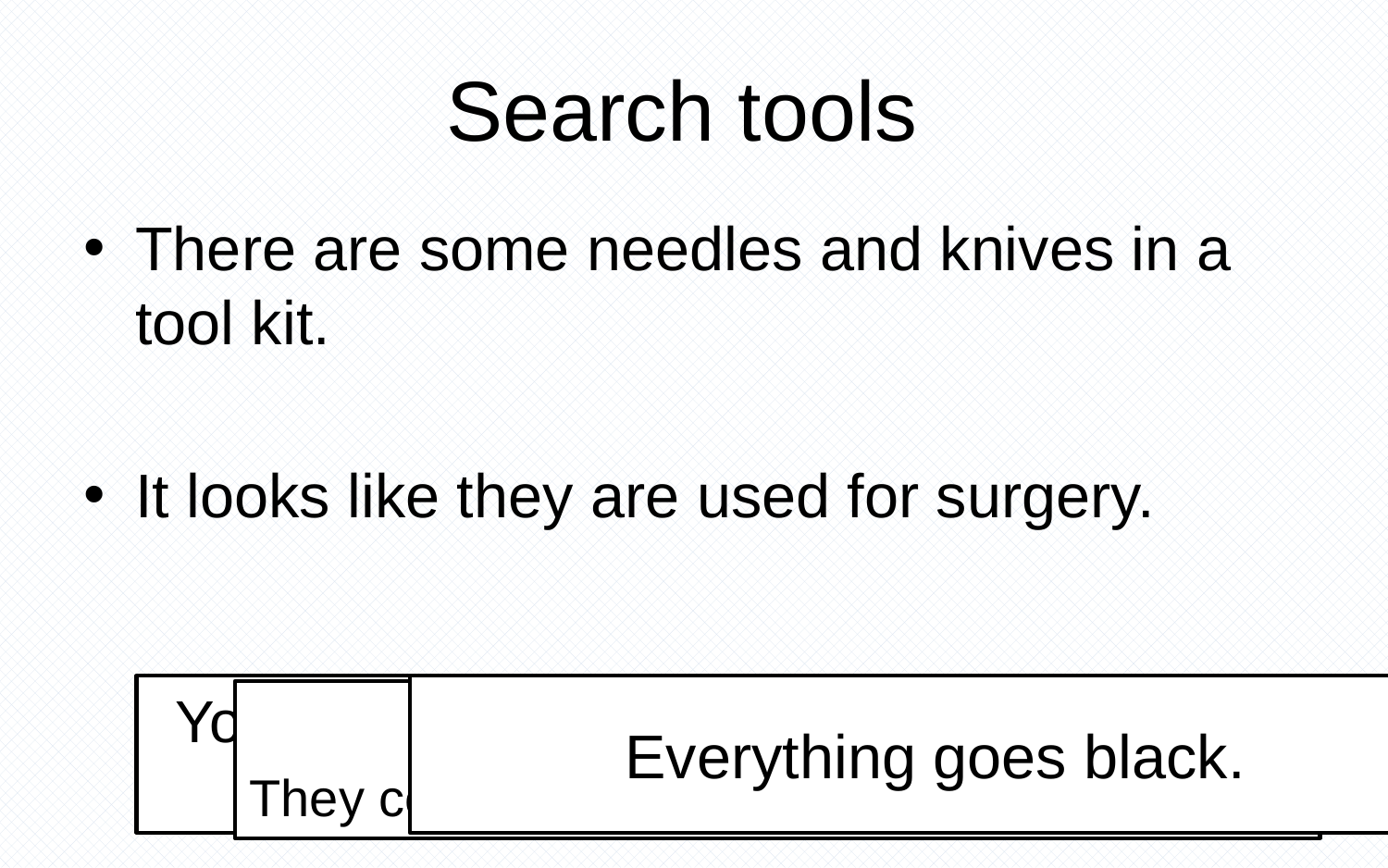

# Search tools
There are some needles and knives in a tool kit.

It looks like they are used for surgery.
You throw caution to the air and punch nothing.
Everything goes black.
The men saw you punch.
They come over and inject you with a needle.